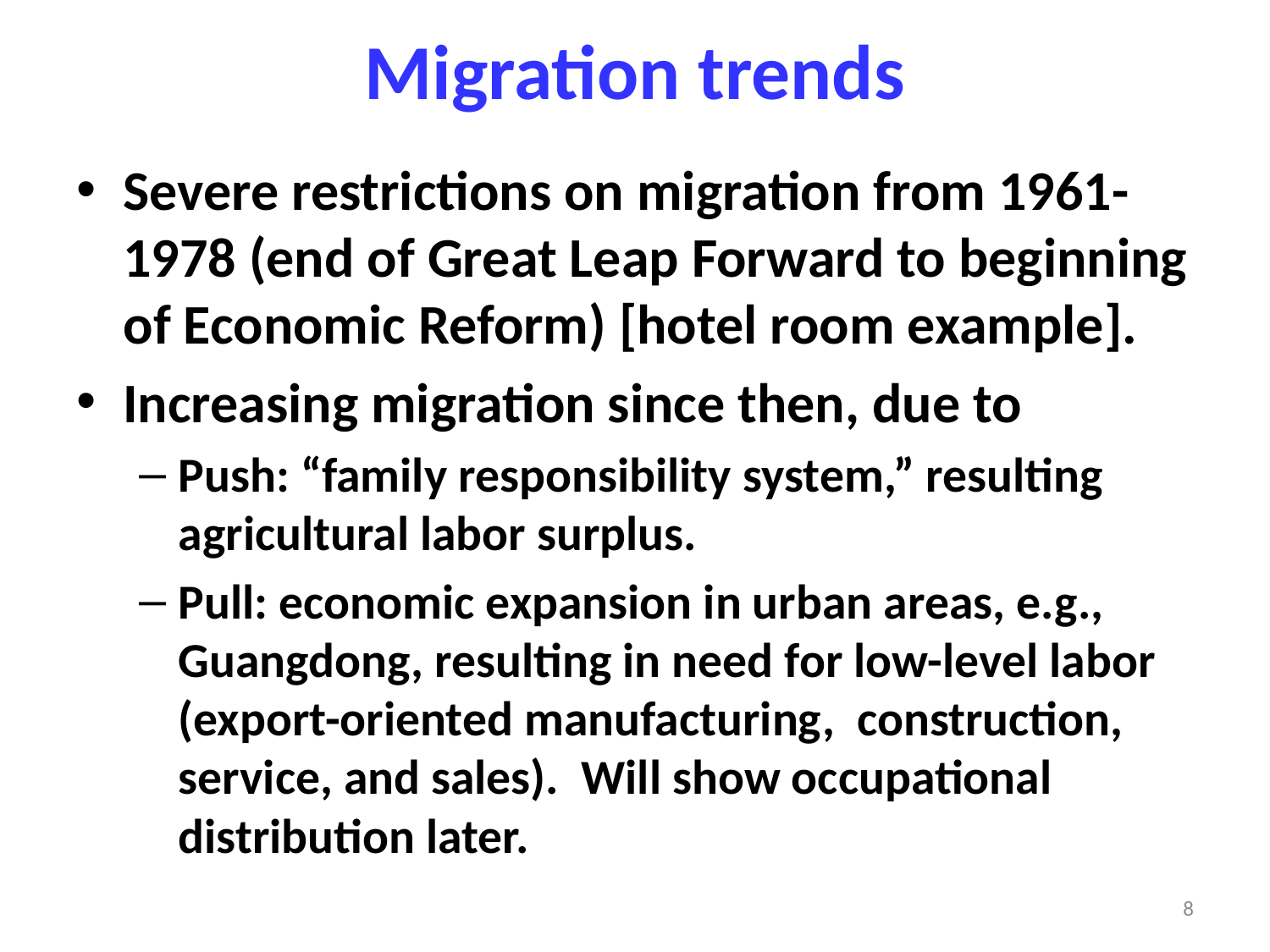

# Migration trends
Severe restrictions on migration from 1961-1978 (end of Great Leap Forward to beginning of Economic Reform) [hotel room example].
Increasing migration since then, due to
Push: “family responsibility system,” resulting agricultural labor surplus.
Pull: economic expansion in urban areas, e.g.,  Guangdong, resulting in need for low-level labor (export-oriented manufacturing,  construction, service, and sales).  Will show occupational distribution later.
8